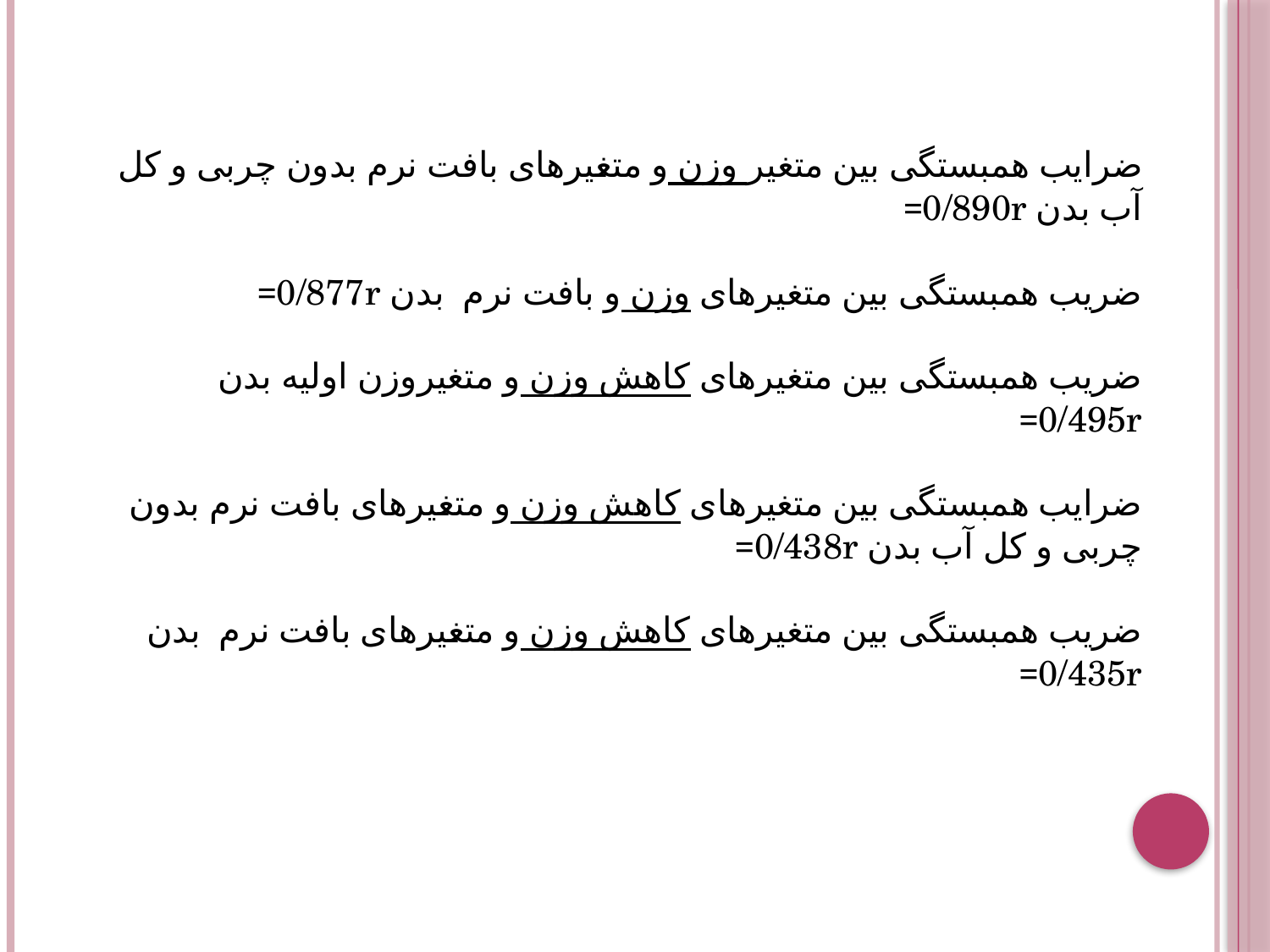

ضرایب همبستگی بین متغیر وزن و متغیرهای بافت نرم بدون چربی و کل آب بدن 0/890r=

ضریب همبستگی بین متغیرهای وزن و بافت نرم  بدن 0/877r=

ضریب همبستگی بین متغیرهای کاهش وزن و متغیروزن اولیه بدن 0/495r=

ضرایب همبستگی بین متغیرهای کاهش وزن و متغیرهای بافت نرم بدون چربی و کل آب بدن 0/438r=

ضریب همبستگی بین متغیرهای کاهش وزن و متغیرهای بافت نرم  بدن 0/435r=